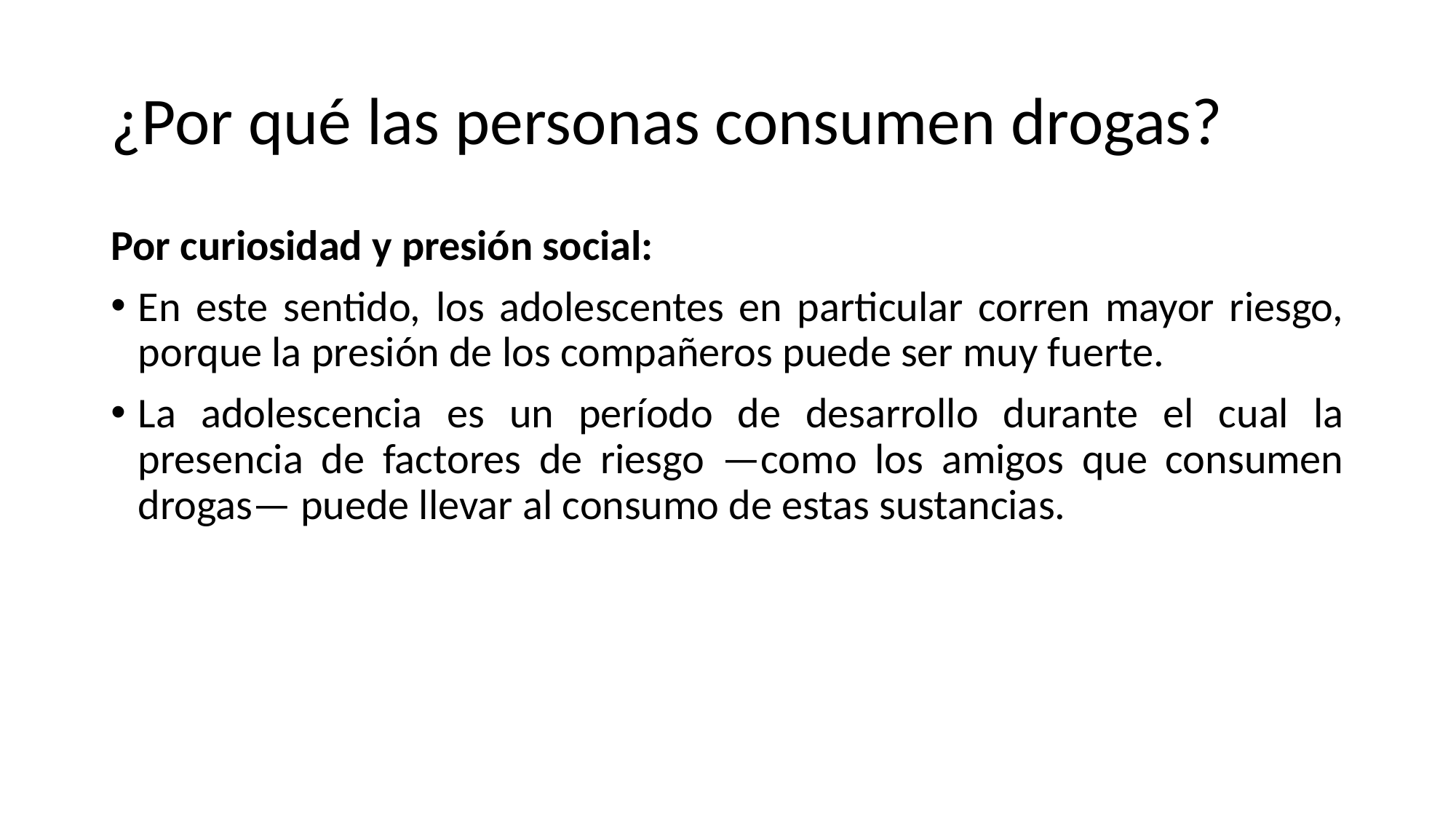

# ¿Por qué las personas consumen drogas?
Por curiosidad y presión social:
En este sentido, los adolescentes en particular corren mayor riesgo, porque la presión de los compañeros puede ser muy fuerte.
La adolescencia es un período de desarrollo durante el cual la presencia de factores de riesgo —como los amigos que consumen drogas— puede llevar al consumo de estas sustancias.